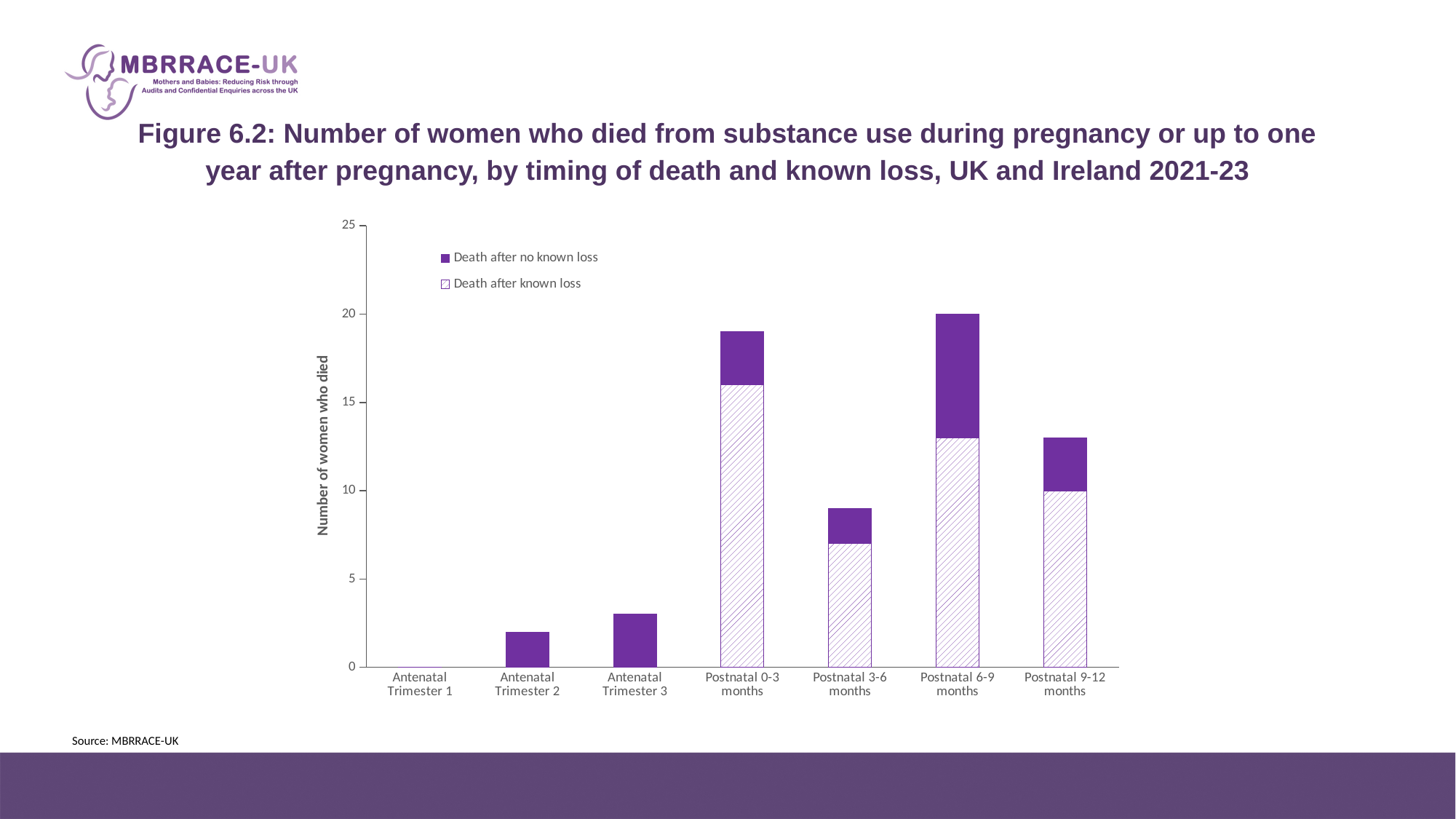

# Figure 6.2: Number of women who died from substance use during pregnancy or up to one year after pregnancy, by timing of death and known loss, UK and Ireland 2021-23

### Chart

| Category | Death after known loss | Death after no known loss |
|---|---|---|
| Antenatal Trimester 1 | 0.0 | 0.0 |
| Antenatal Trimester 2 | 0.0 | 2.0 |
| Antenatal Trimester 3 | 0.0 | 3.0 |
| Postnatal 0-3 months | 16.0 | 3.0 |
| Postnatal 3-6 months | 7.0 | 2.0 |
| Postnatal 6-9 months | 13.0 | 7.0 |
| Postnatal 9-12 months | 10.0 | 3.0 |
Source: MBRRACE-UK